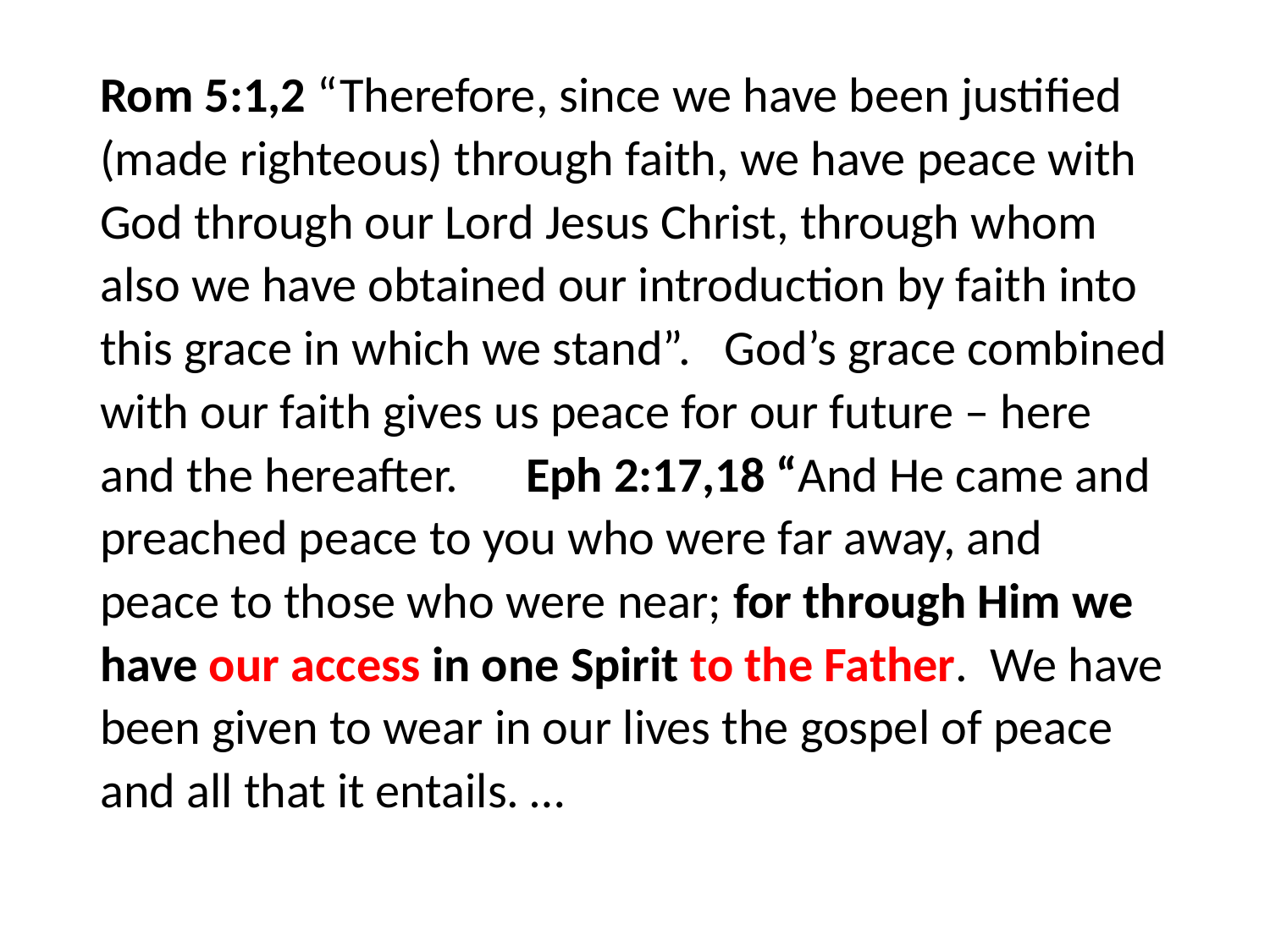

#
Rom 5:1,2 “Therefore, since we have been justified (made righteous) through faith, we have peace with God through our Lord Jesus Christ, through whom also we have obtained our introduction by faith into this grace in which we stand”.   God’s grace combined with our faith gives us peace for our future – here and the hereafter.      Eph 2:17,18 “And He came and preached peace to you who were far away, and peace to those who were near; for through Him we have our access in one Spirit to the Father.  We have been given to wear in our lives the gospel of peace and all that it entails. …